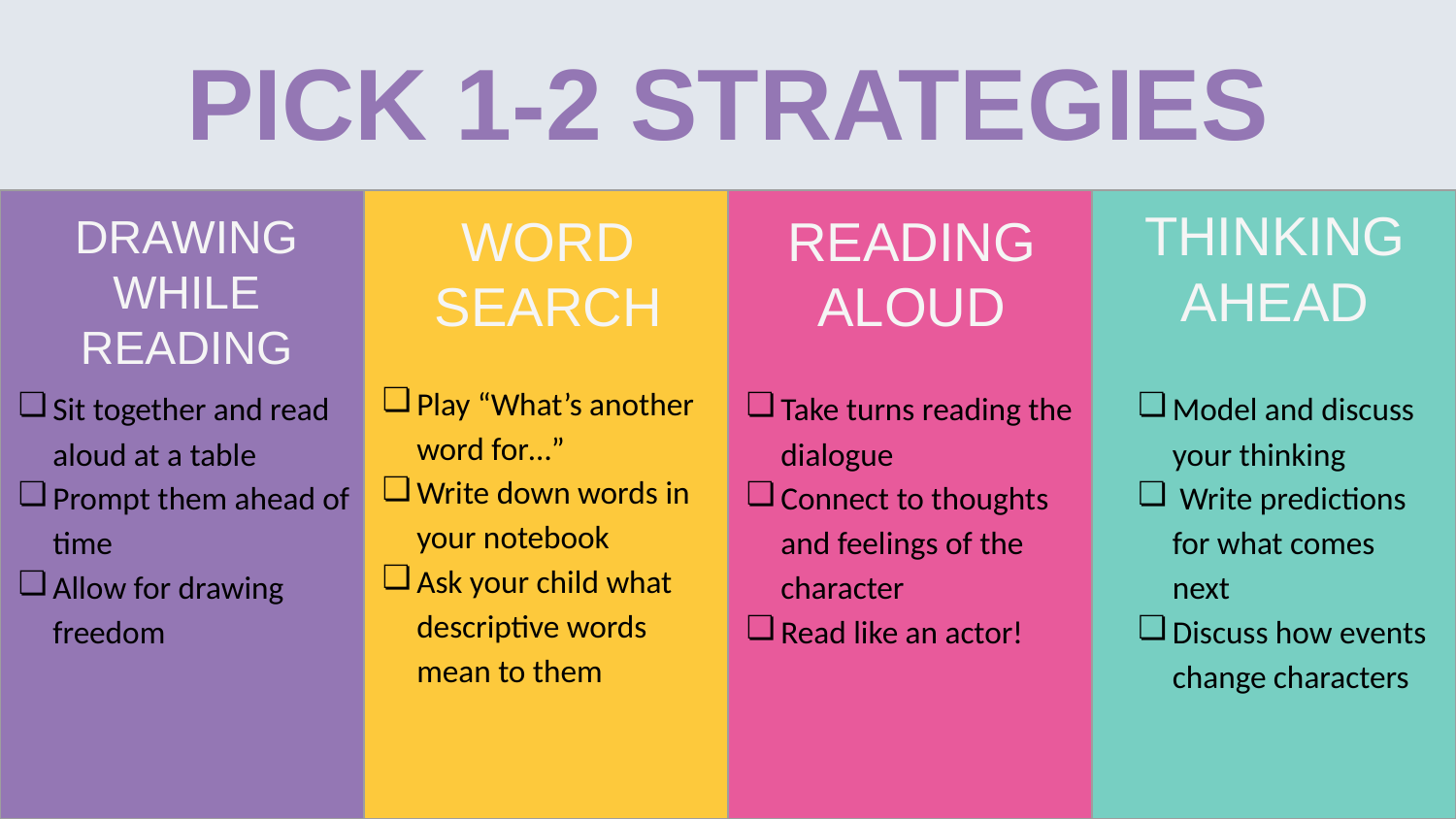

PICK 1-2 STRATEGIES
|  |  |  |  |
| --- | --- | --- | --- |
THINKING AHEAD
DRAWING WHILE READING
WORD SEARCH
READING ALOUD
Play “What’s another word for…”
Write down words in your notebook
Ask your child what descriptive words mean to them
Sit together and read aloud at a table
Prompt them ahead of time
Allow for drawing freedom

Take turns reading the dialogue
Connect to thoughts and feelings of the character
Read like an actor!
Model and discuss your thinking
 Write predictions for what comes next
Discuss how events change characters